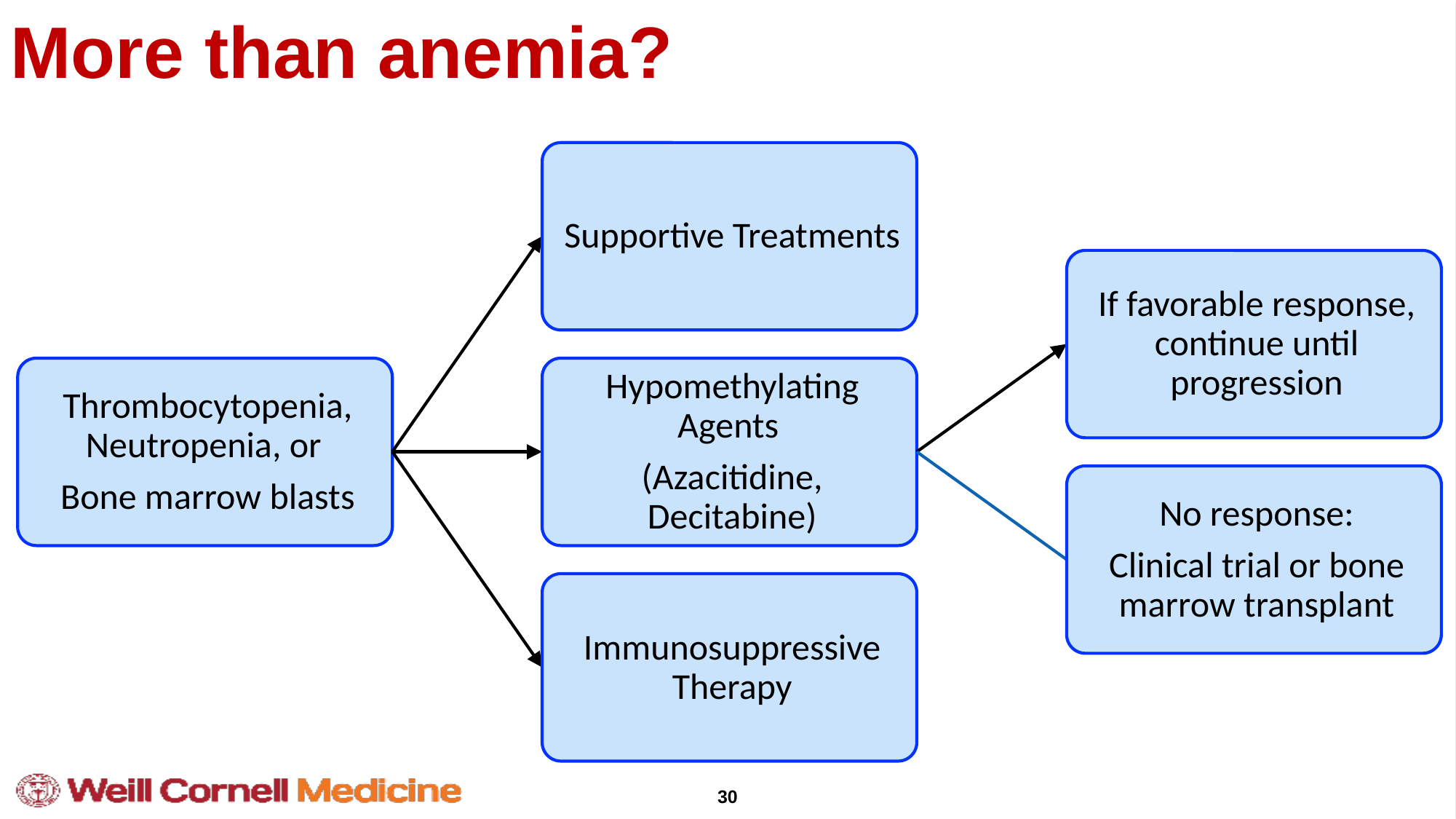

More than anemia?
Thrombocytopenia, Neutropenia, or
Bone marrow blasts

Supportive Treatments

Hypomethylating Agents
(Azacitidine, Decitabine)

If favorable response, continue until progression

No response:
Clinical trial or bone marrow transplant

Immunosuppressive Therapy